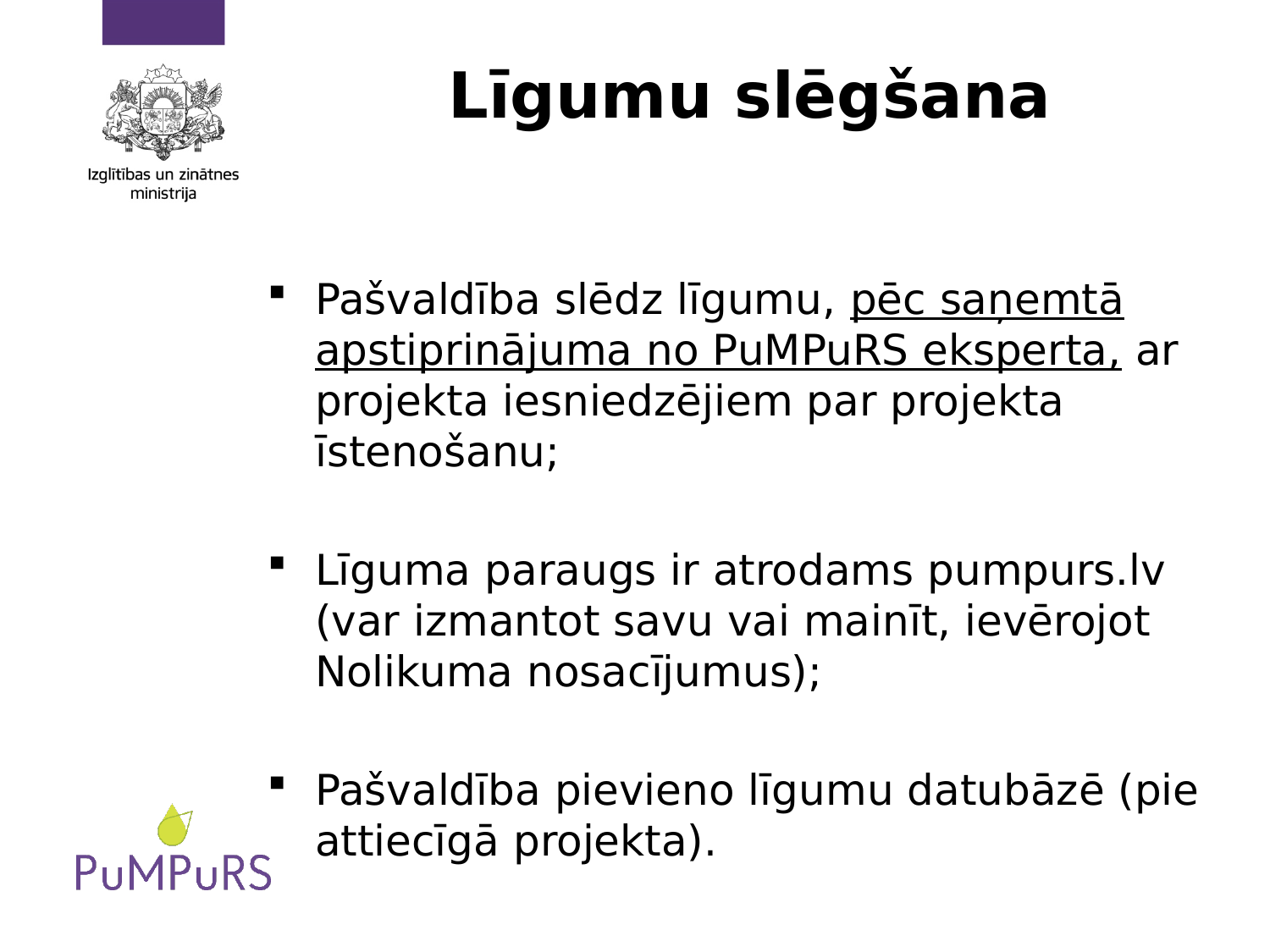

# Līgumu slēgšana
Pašvaldība slēdz līgumu, pēc saņemtā apstiprinājuma no PuMPuRS eksperta, ar projekta iesniedzējiem par projekta īstenošanu;

Līguma paraugs ir atrodams pumpurs.lv (var izmantot savu vai mainīt, ievērojot Nolikuma nosacījumus);

Pašvaldība pievieno līgumu datubāzē (pie attiecīgā projekta).